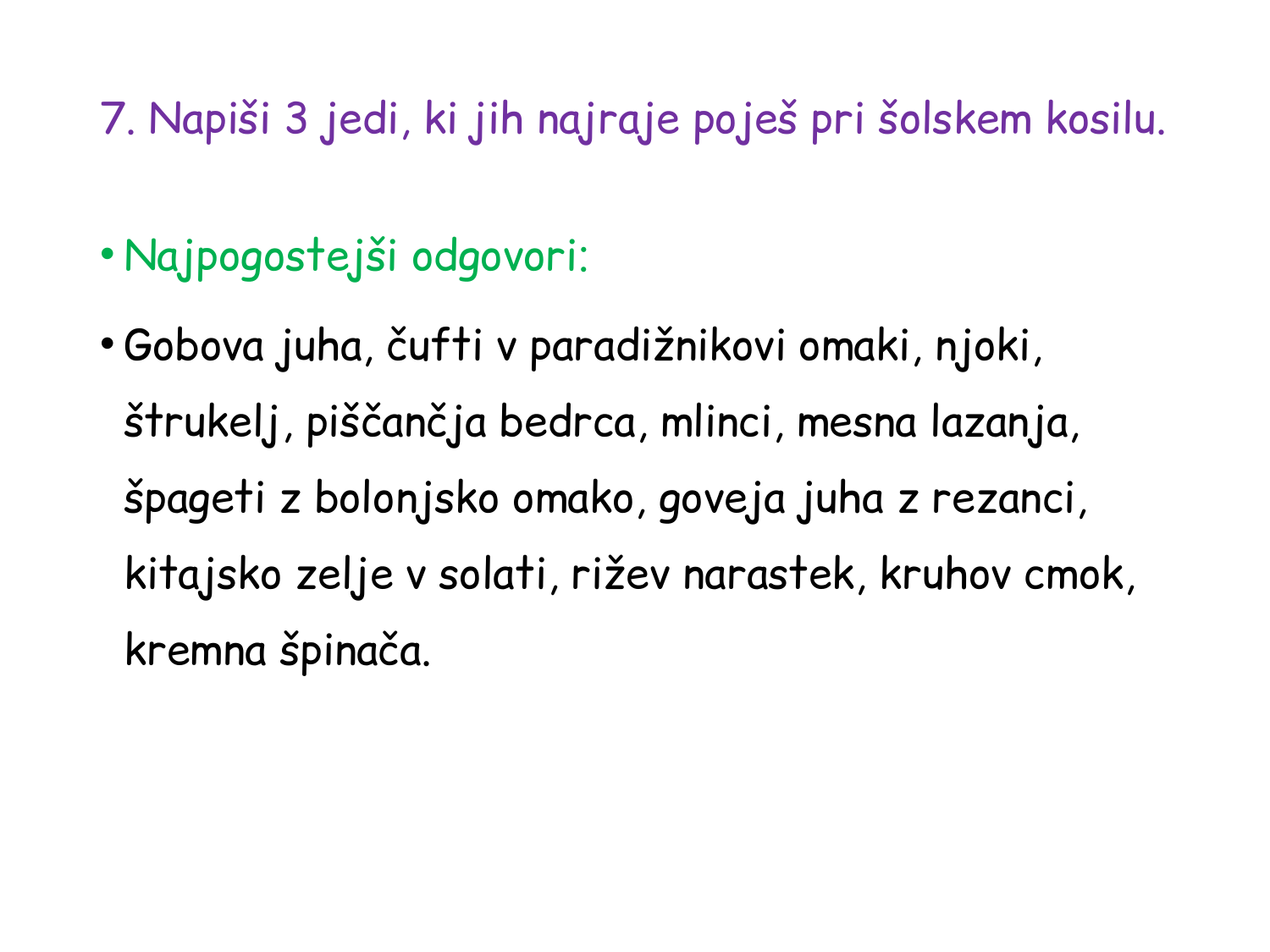

# 7. Napiši 3 jedi, ki jih najraje poješ pri šolskem kosilu.
Najpogostejši odgovori:
Gobova juha, čufti v paradižnikovi omaki, njoki, štrukelj, piščančja bedrca, mlinci, mesna lazanja, špageti z bolonjsko omako, goveja juha z rezanci, kitajsko zelje v solati, rižev narastek, kruhov cmok, kremna špinača.